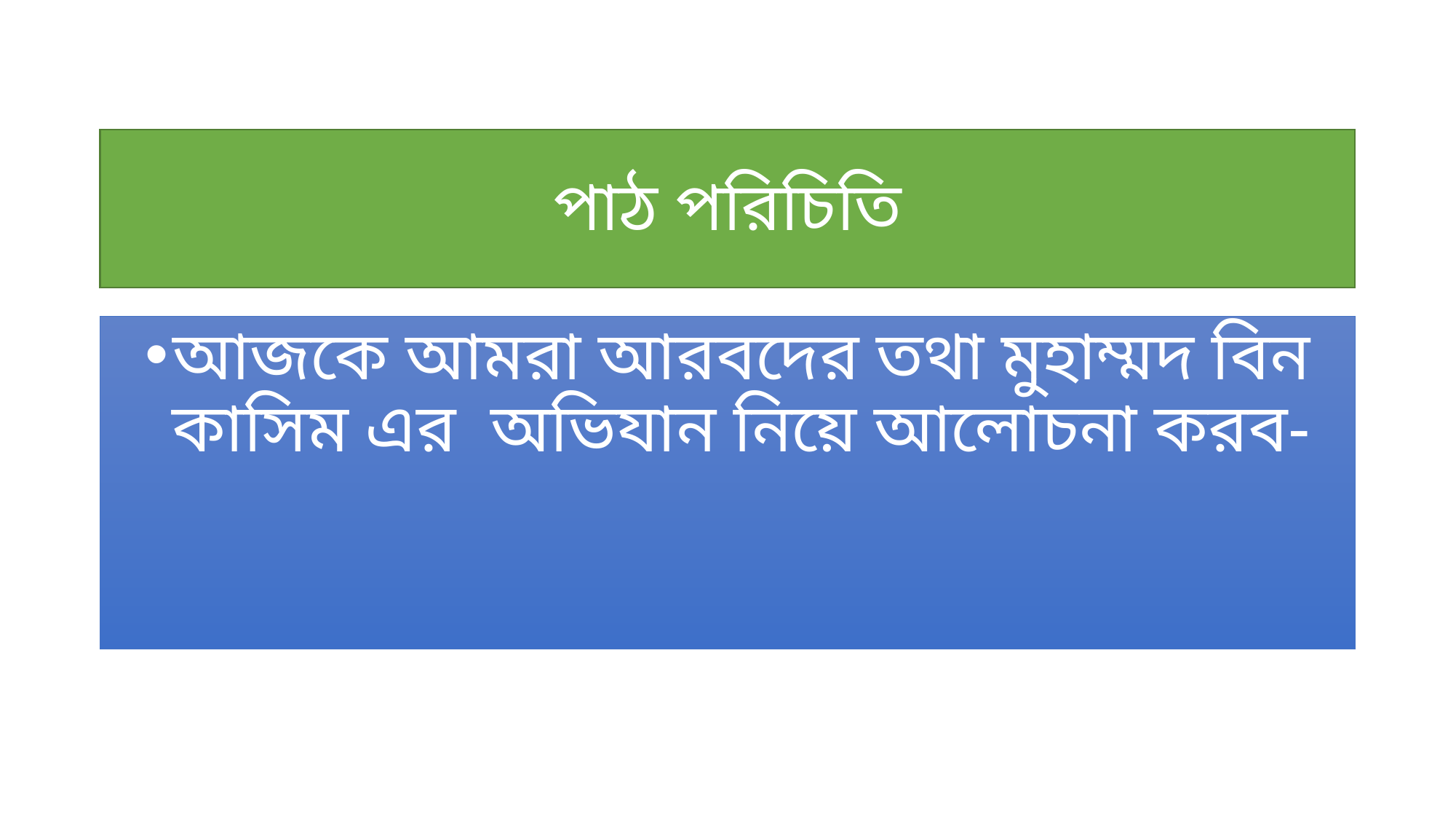

# পাঠ পরিচিতি
আজকে আমরা আরবদের তথা মুহাম্মদ বিন কাসিম এর  অভিযান নিয়ে আলোচনা করব-